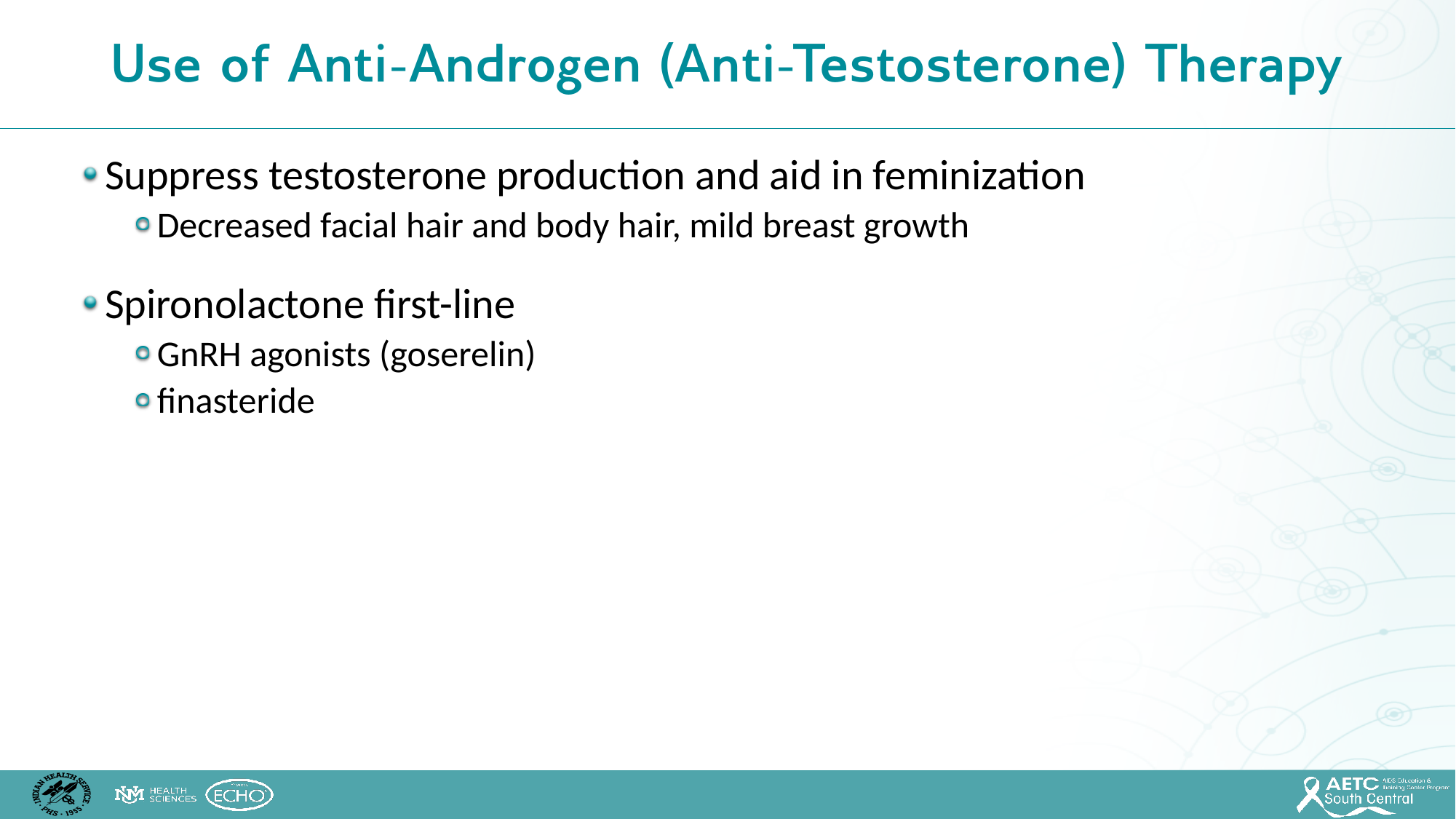

Use of Anti-Androgen (Anti-Testosterone) Therapy
Suppress testosterone production and aid in feminization
Decreased facial hair and body hair, mild breast growth
Spironolactone first-line
GnRH agonists (goserelin)
finasteride